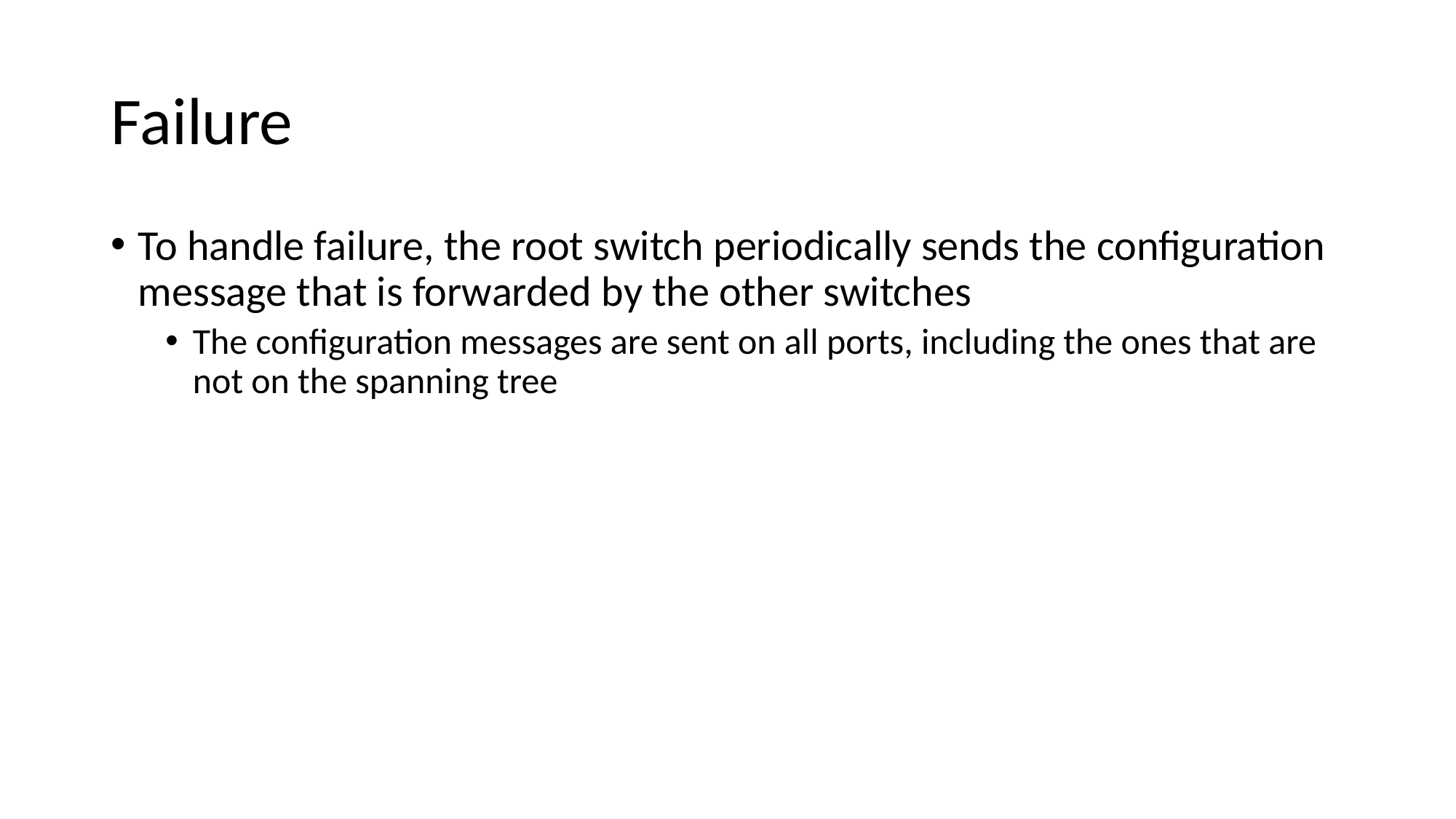

# Failure
To handle failure, the root switch periodically sends the configuration message that is forwarded by the other switches
The configuration messages are sent on all ports, including the ones that are not on the spanning tree